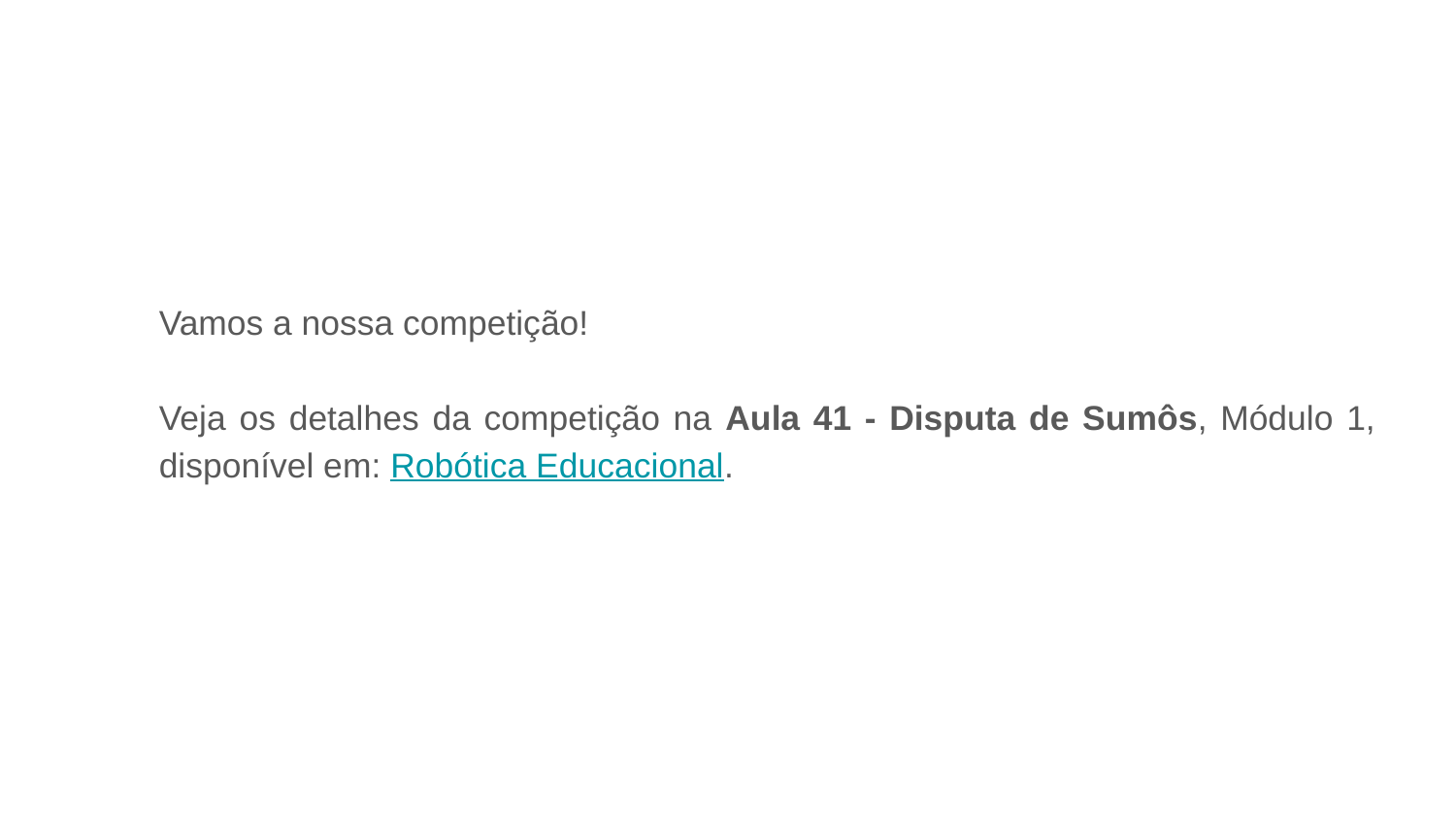

Vamos a nossa competição!

Veja os detalhes da competição na Aula 41 - Disputa de Sumôs, Módulo 1, disponível em: Robótica Educacional.